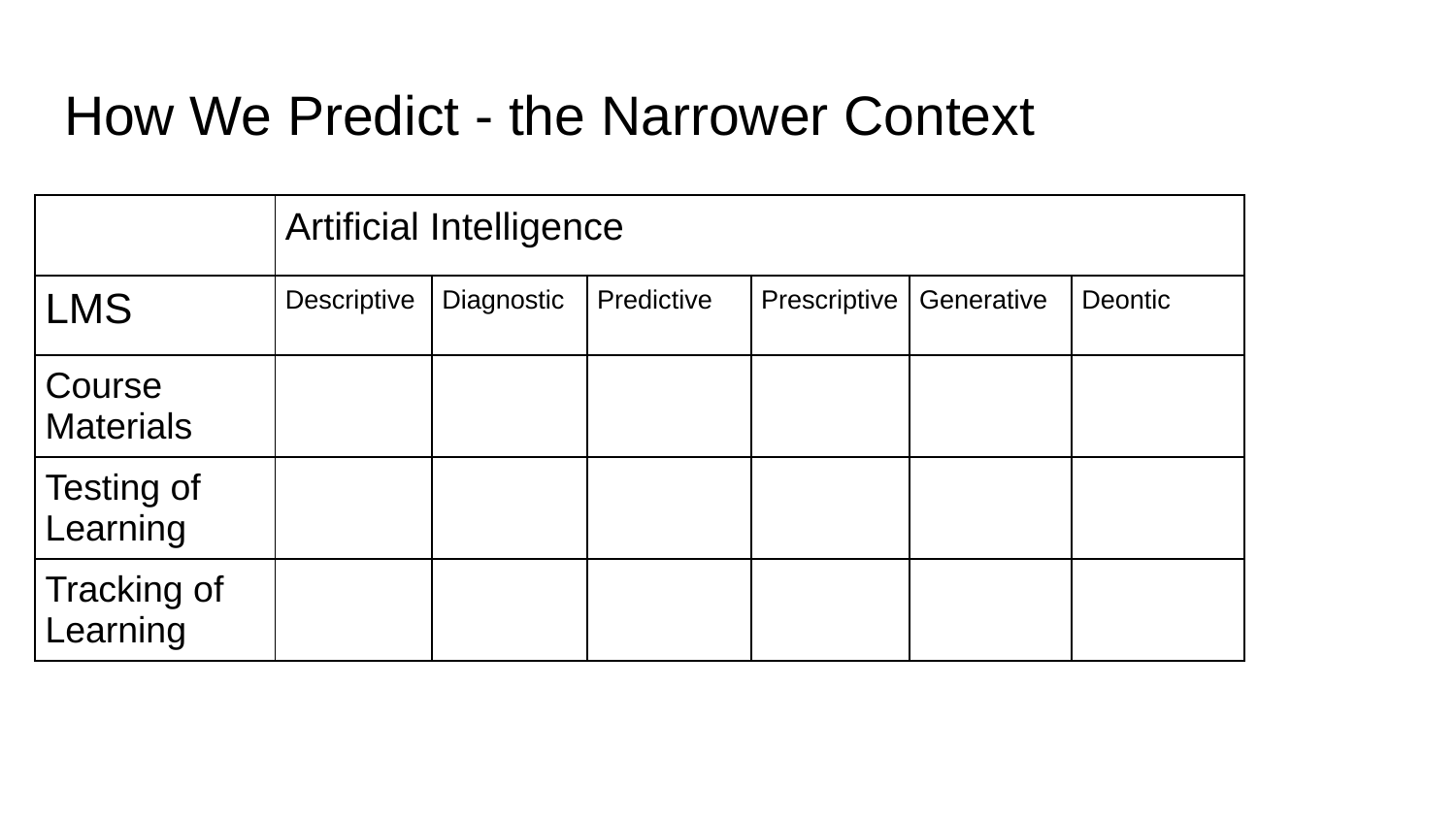

# How We Predict - the Narrower Context
|  | Artificial Intelligence |  |  |  |  |  |
| --- | --- | --- | --- | --- | --- | --- |
| LMS | Descriptive | Diagnostic | Predictive | Prescriptive | Generative | Deontic |
| Course Materials |  |  |  |  |  |  |
| Testing of Learning |  |  |  |  |  |  |
| Tracking of Learning |  |  |  |  |  |  |